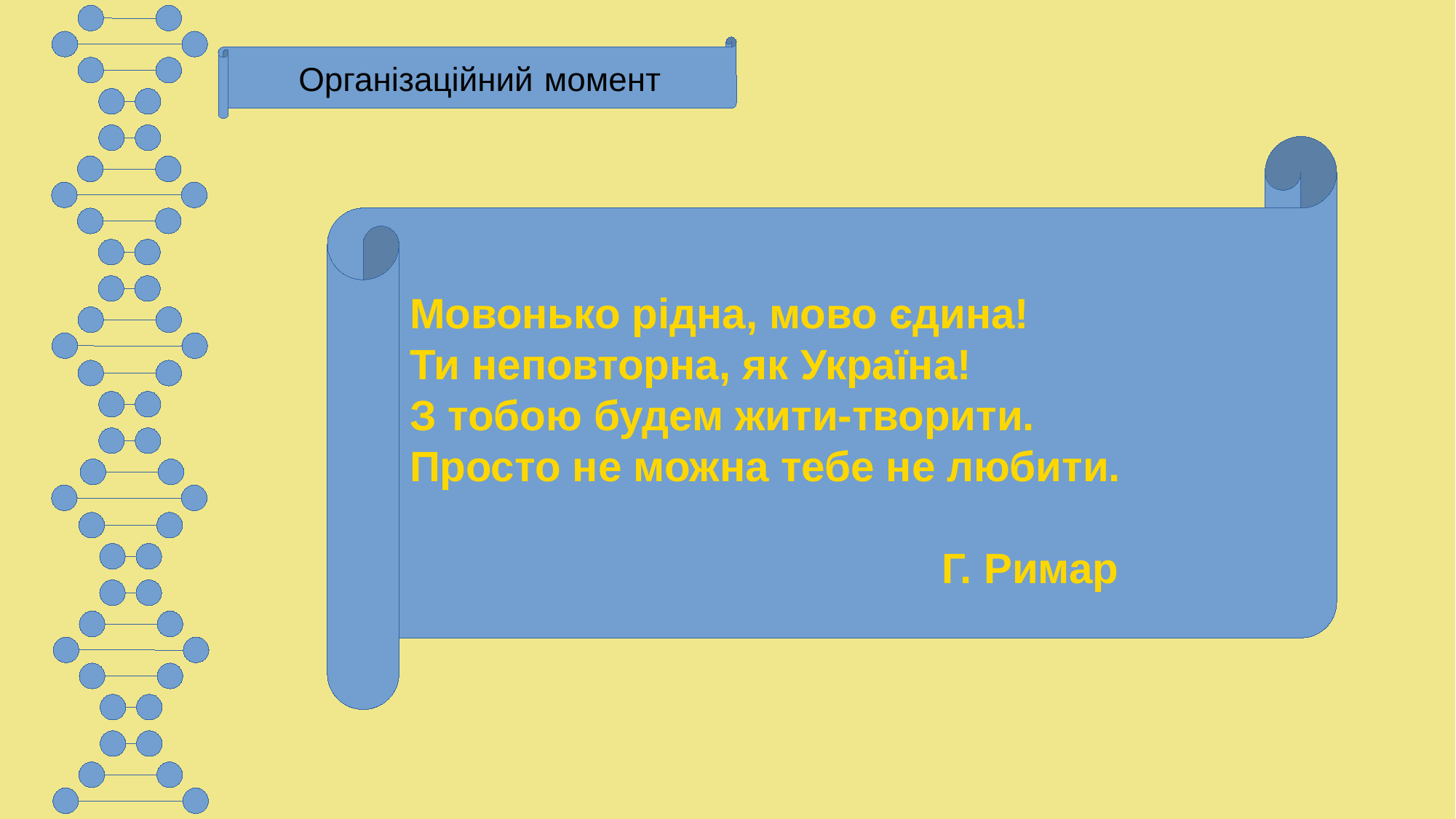

Організаційний момент

Мовонько рідна, мово єдина!
Ти неповторна, як Україна!
З тобою будем жити-творити.
Просто не можна тебе не любити.

                                             Г. Римар